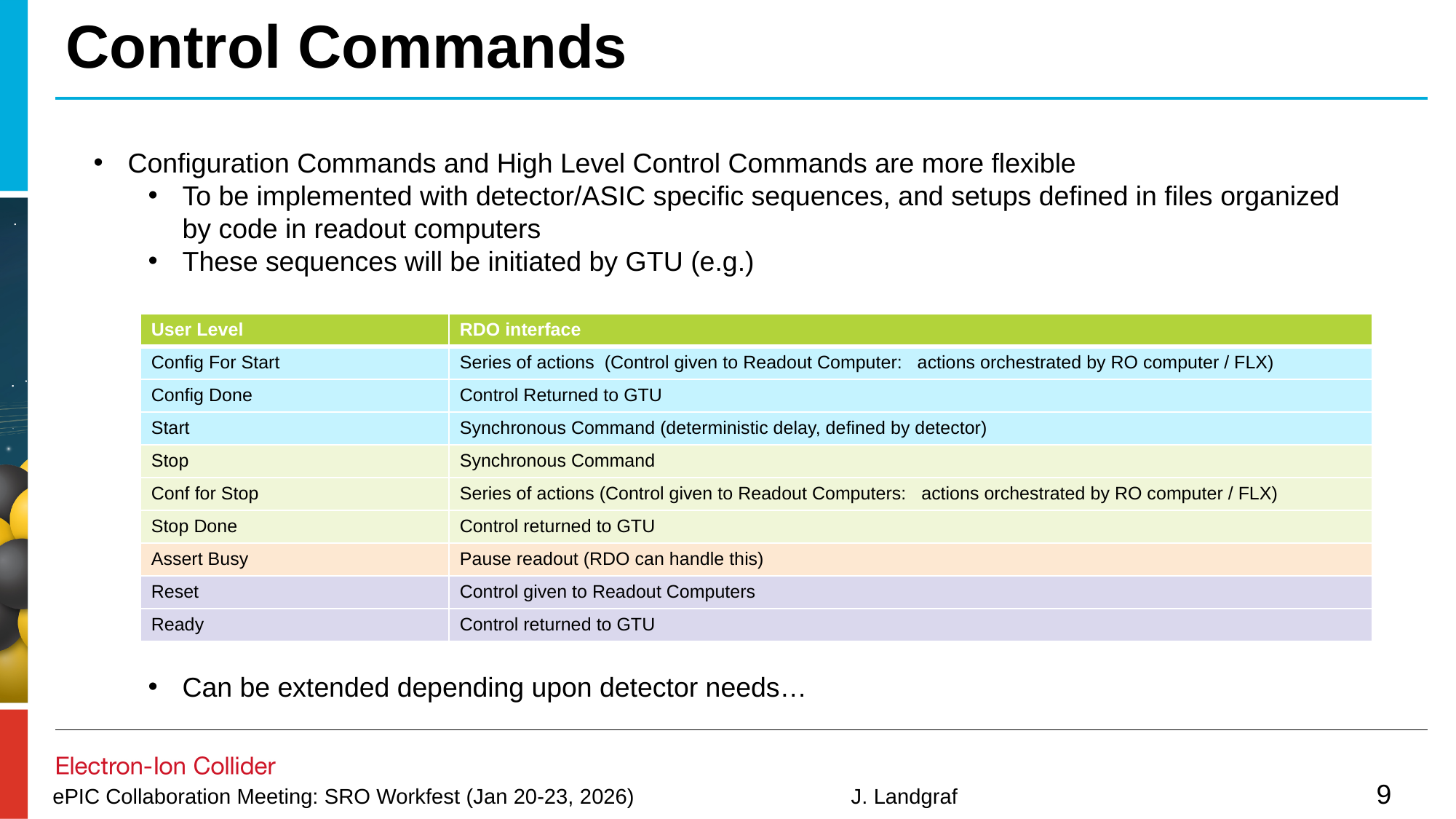

# Control Commands

Configuration Commands and High Level Control Commands are more flexible
To be implemented with detector/ASIC specific sequences, and setups defined in files organized by code in readout computers
These sequences will be initiated by GTU (e.g.)

Can be extended depending upon detector needs…

| User Level | RDO interface |
| --- | --- |
| Config For Start | Series of actions (Control given to Readout Computer: actions orchestrated by RO computer / FLX) |
| Config Done | Control Returned to GTU |
| Start | Synchronous Command (deterministic delay, defined by detector) |
| Stop | Synchronous Command |
| Conf for Stop | Series of actions (Control given to Readout Computers: actions orchestrated by RO computer / FLX) |
| Stop Done | Control returned to GTU |
| Assert Busy | Pause readout (RDO can handle this) |
| Reset | Control given to Readout Computers |
| Ready | Control returned to GTU |